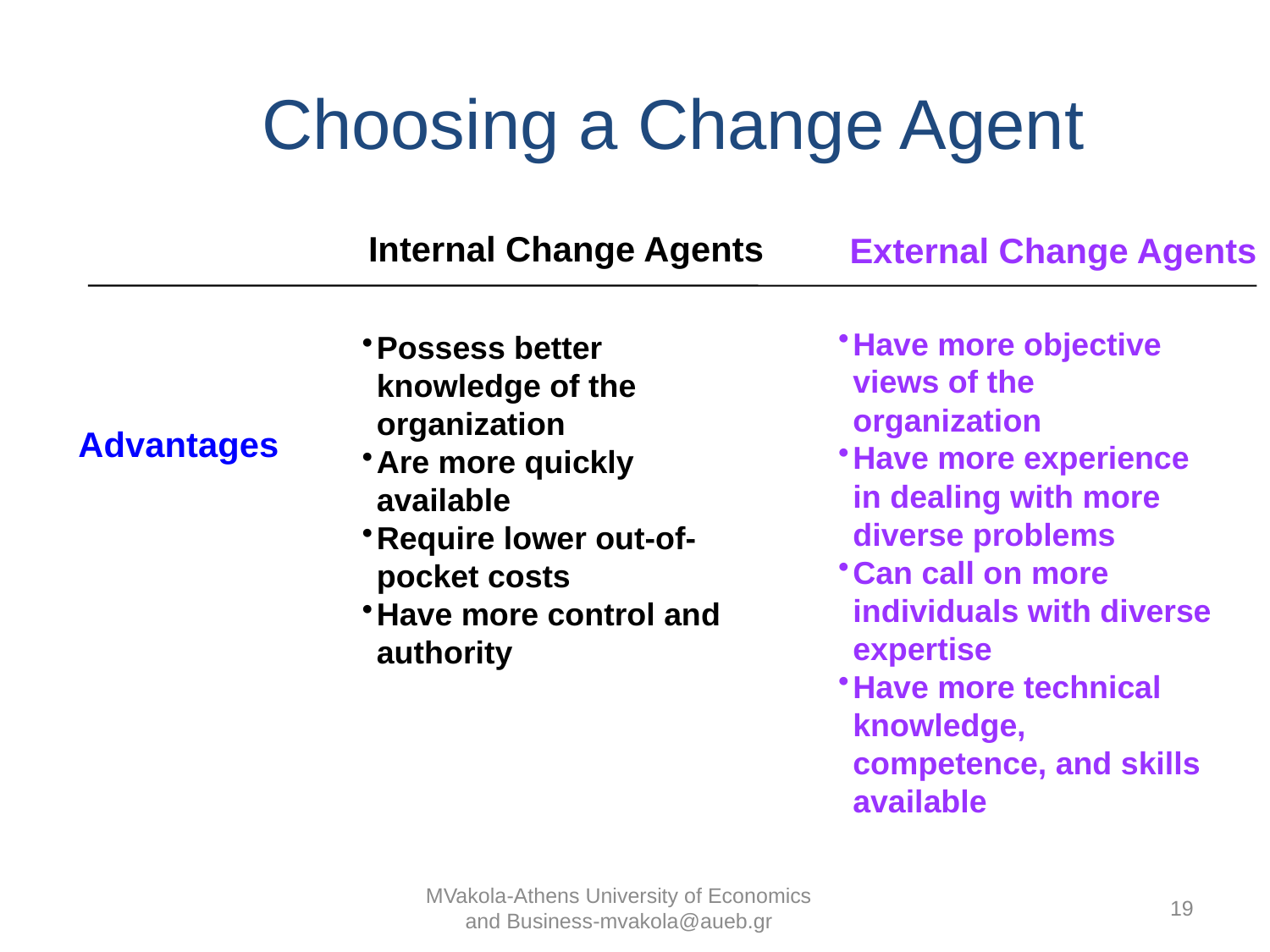

Choosing a Change Agent
Internal Change Agents
External Change Agents

Have more objective views of the organization
Have more experience in dealing with more diverse problems
Can call on more individuals with diverse expertise
Have more technical  knowledge, competence, and skills available

Possess better knowledge of the organization
Are more quickly available
Require lower out-of-pocket costs
Have more control and authority

Advantages

ΜVakola-Athens University of Economics and Business-mvakola@aueb.gr
19